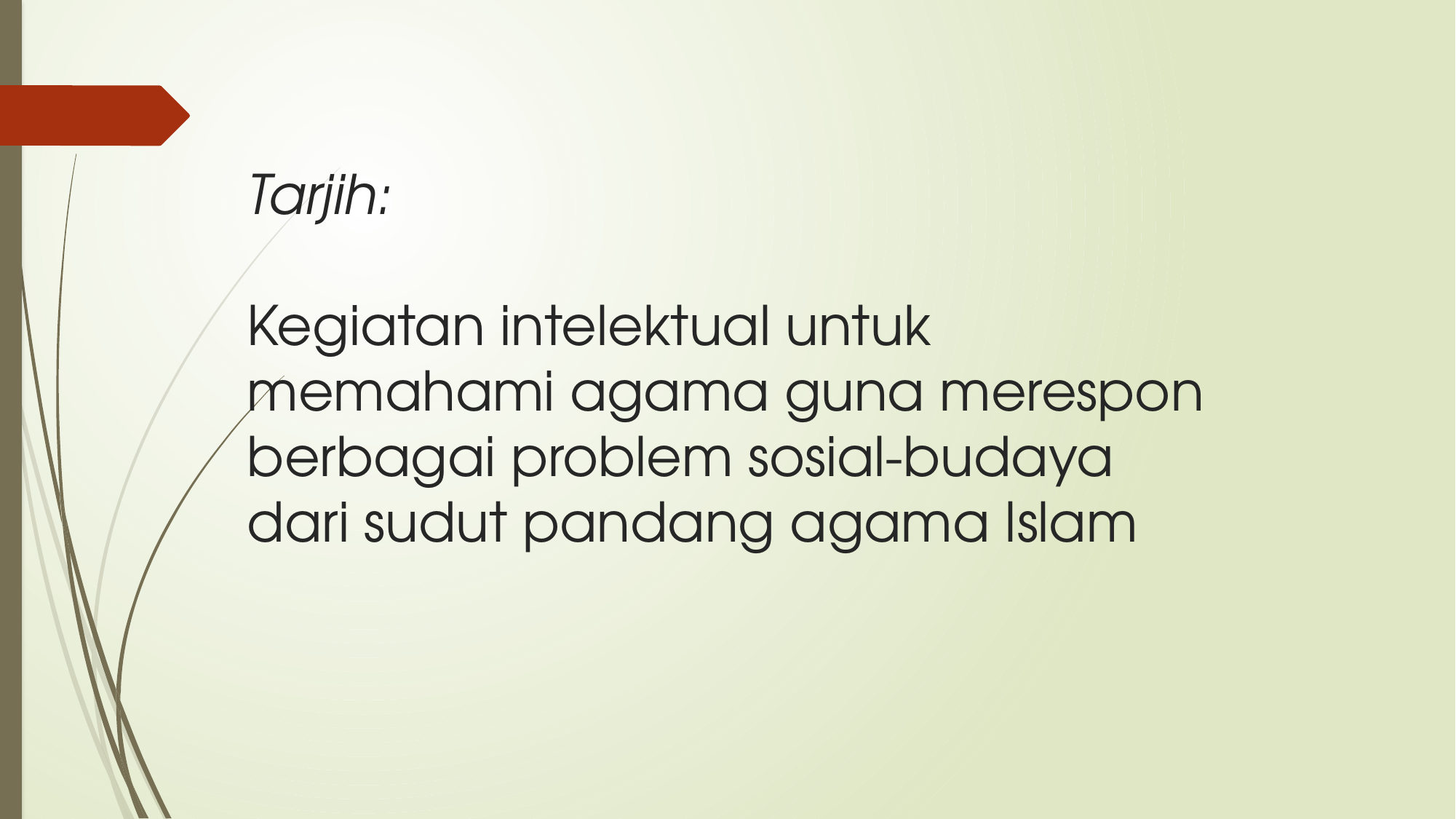

# Tarjih: Kegiatan intelektual untuk memahami agama guna merespon berbagai problem sosial-budaya dari sudut pandang agama Islam